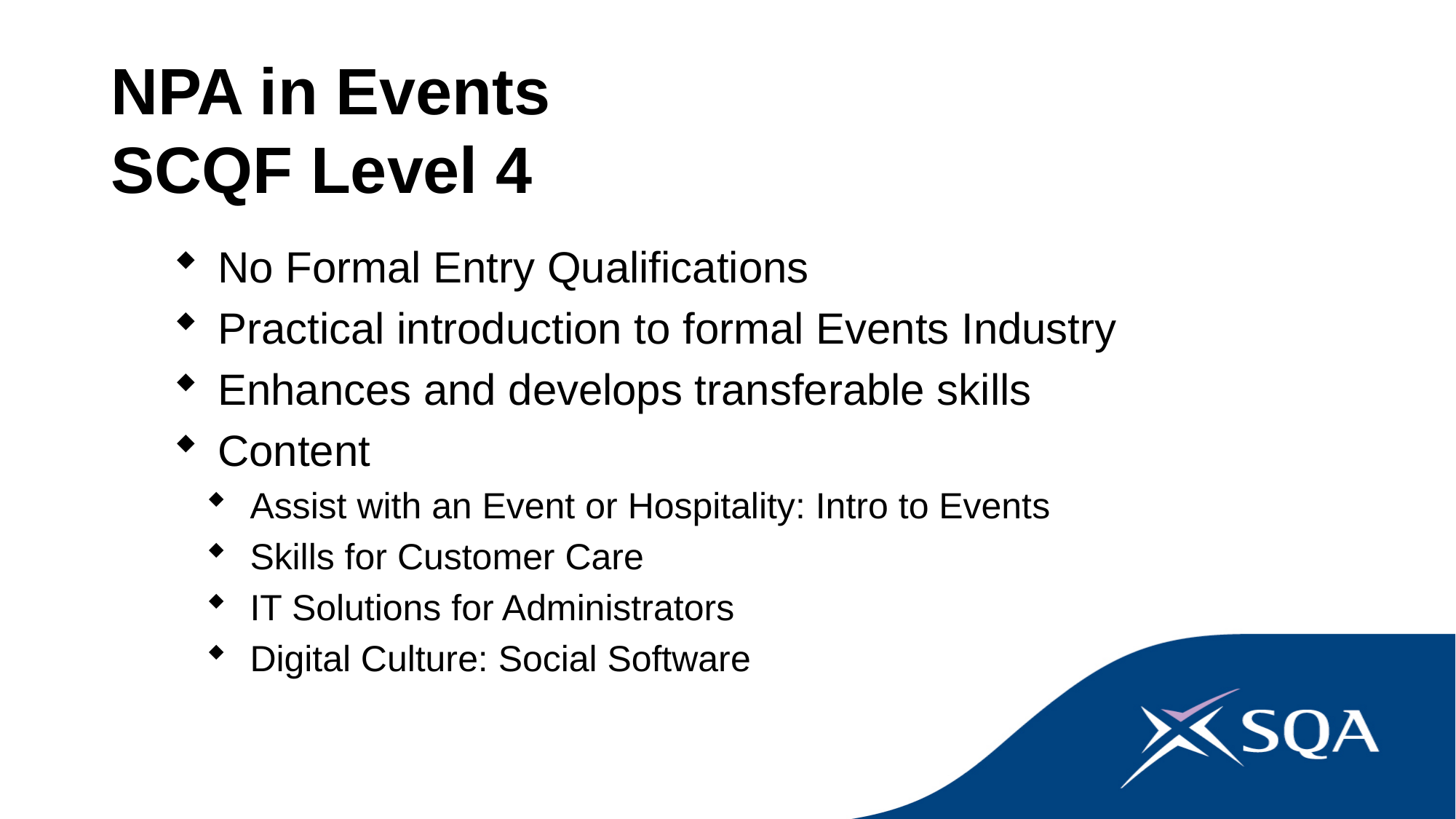

# NPA in Events SCQF Level 4
No Formal Entry Qualifications
Practical introduction to formal Events Industry
Enhances and develops transferable skills
Content
Assist with an Event or Hospitality: Intro to Events
Skills for Customer Care
IT Solutions for Administrators
Digital Culture: Social Software